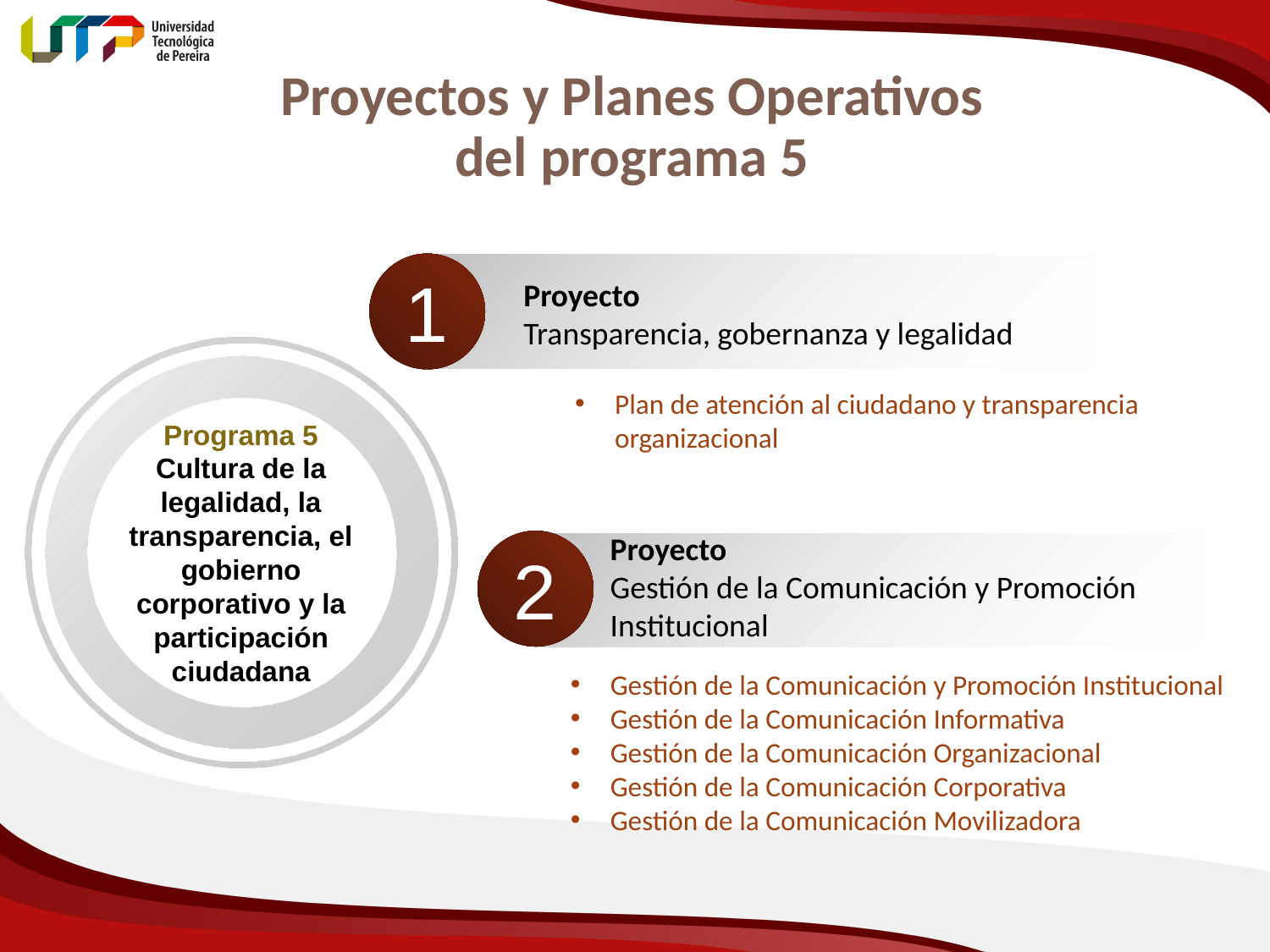

# Proyectos y Planes Operativos del programa 5
1

Proyecto
Transparencia, gobernanza y legalidad

Programa 5
Cultura de la legalidad, la transparencia, el gobierno corporativo y la participación ciudadana
Plan de atención al ciudadano y transparencia organizacional
Proyecto
Gestión de la Comunicación y Promoción
Institucional
2

Gestión de la Comunicación y Promoción Institucional
Gestión de la Comunicación Informativa
Gestión de la Comunicación Organizacional
Gestión de la Comunicación Corporativa
Gestión de la Comunicación Movilizadora